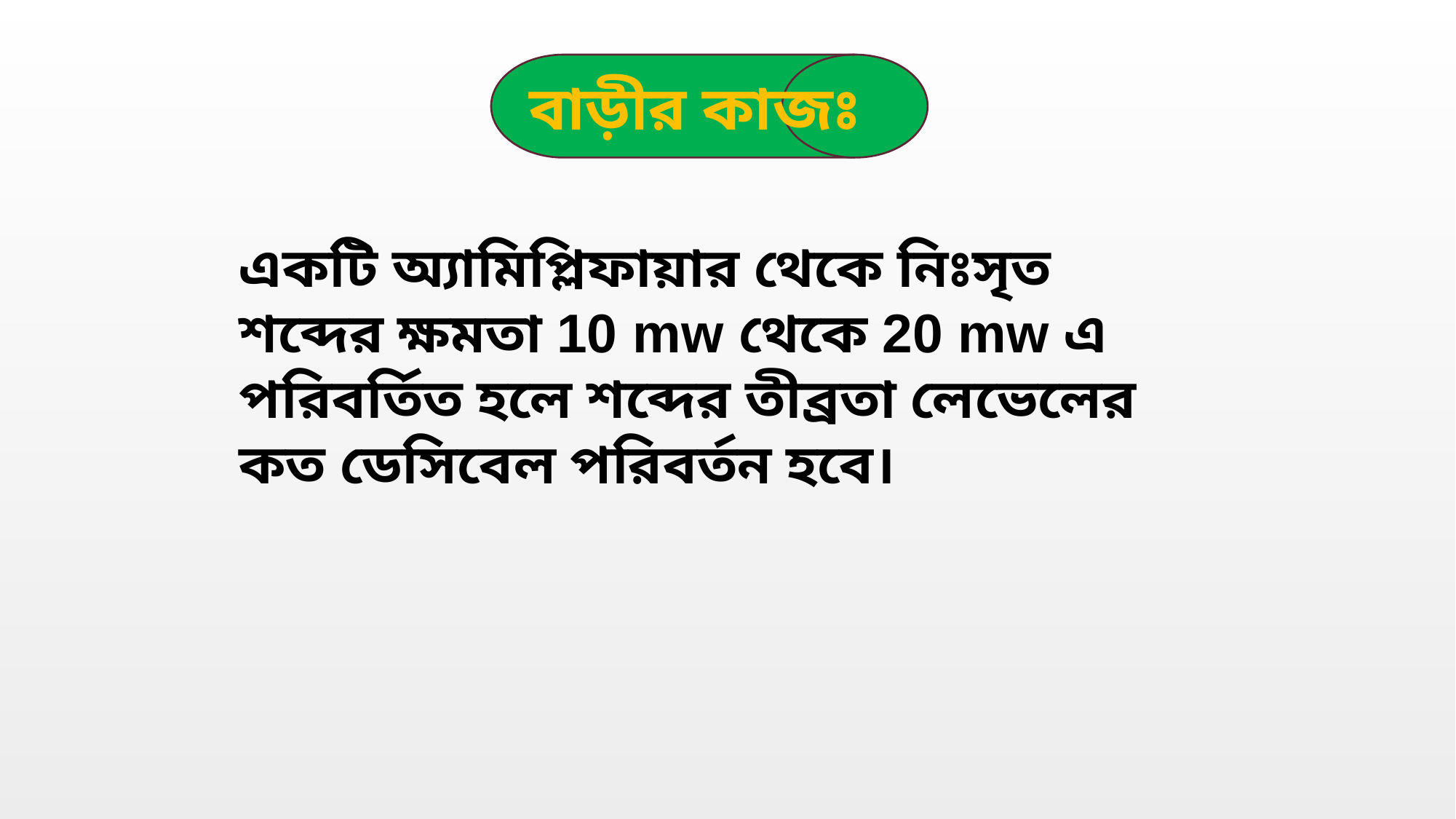

বাড়ীর কাজঃ
একটি অ্যামিপ্লিফায়ার থেকে নিঃসৃত শব্দের ক্ষমতা 10 mw থেকে 20 mw এ পরিবর্তিত হলে শব্দের তীব্রতা লেভেলের কত ডেসিবেল পরিবর্তন হবে।